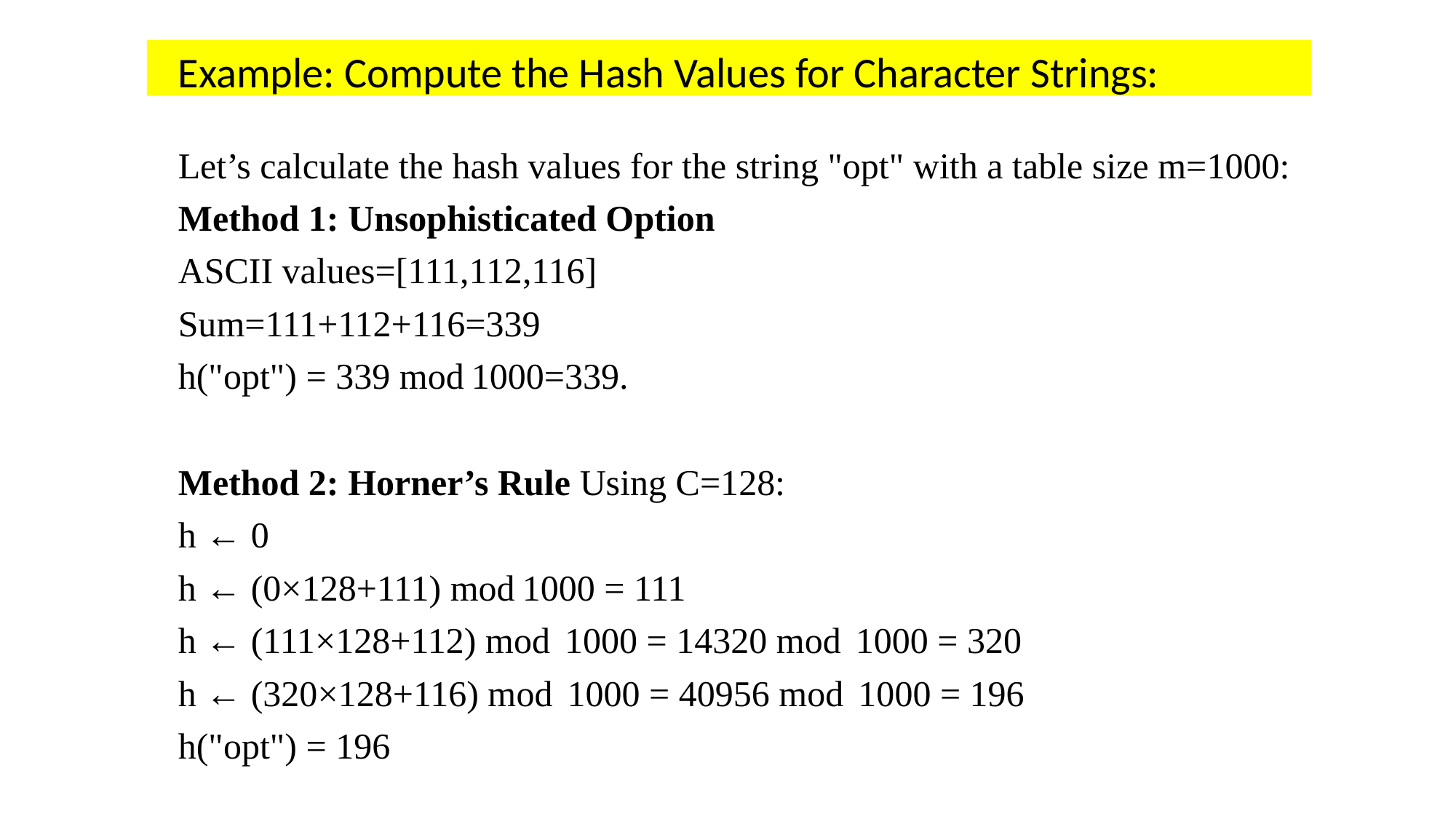

Example: Compute the Hash Values for Character Strings:
Let’s calculate the hash values for the string "opt" with a table size m=1000:
Method 1: Unsophisticated Option
ASCII values=[111,112,116]
Sum=111+112+116=339
h("opt") = 339 mod 1000=339.

Method 2: Horner’s Rule Using C=128:
h ← 0
h ← (0×128+111) mod 1000 = 111
h ← (111×128+112) mod  1000 = 14320 mod  1000 = 320
h ← (320×128+116) mod  1000 = 40956 mod  1000 = 196
h("opt") = 196